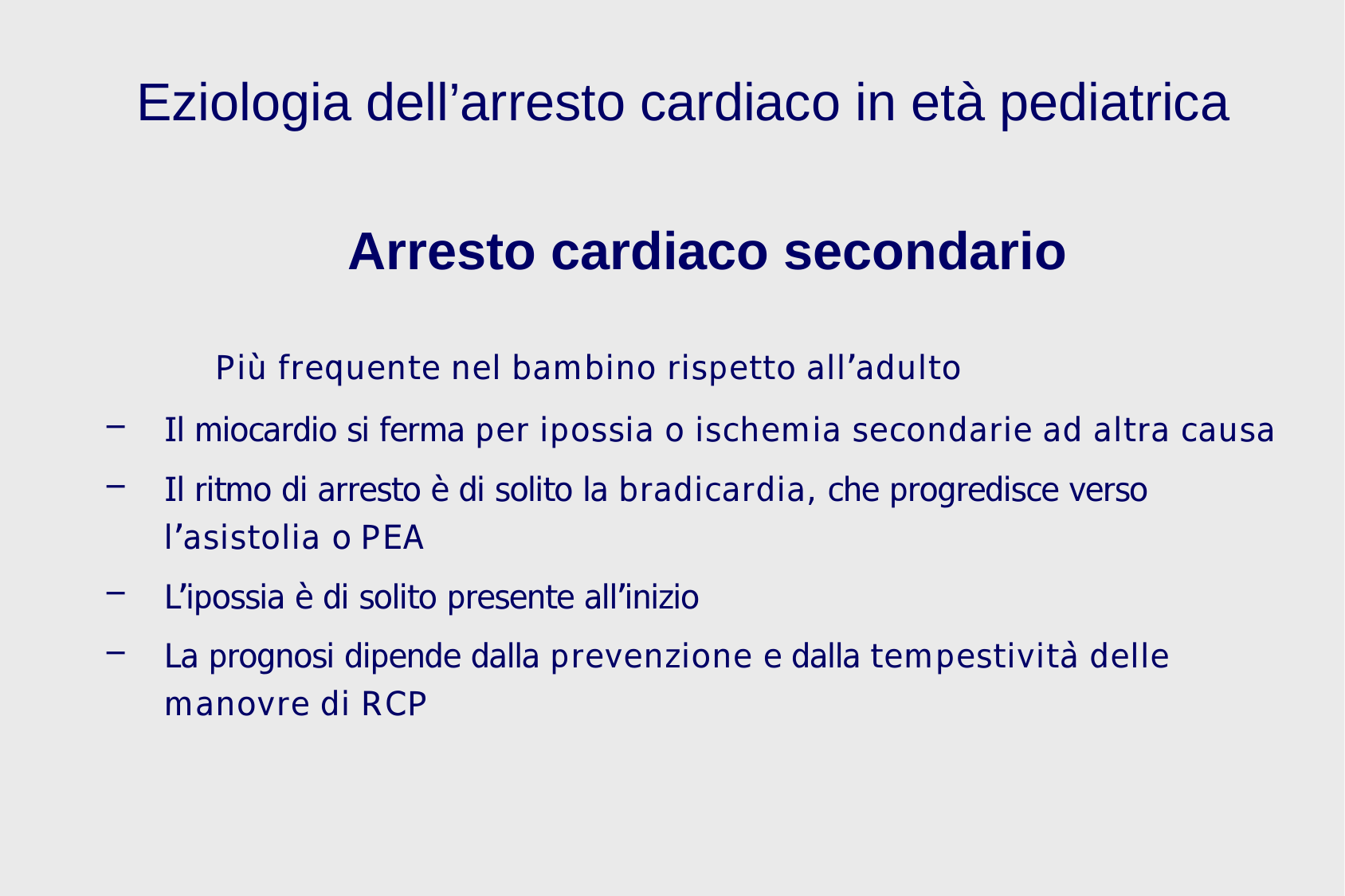

Eziologia dell’arresto cardiaco in età pediatrica
	   Arresto cardiaco secondario

		 Più frequente nel bambino rispetto all’adulto
Il miocardio si ferma per ipossia o ischemia secondarie ad altra causa
Il ritmo di arresto è di solito la bradicardia, che progredisce verso l’asistolia o PEA
L’ipossia è di solito presente all’inizio
La prognosi dipende dalla prevenzione e dalla tempestività delle manovre di RCP